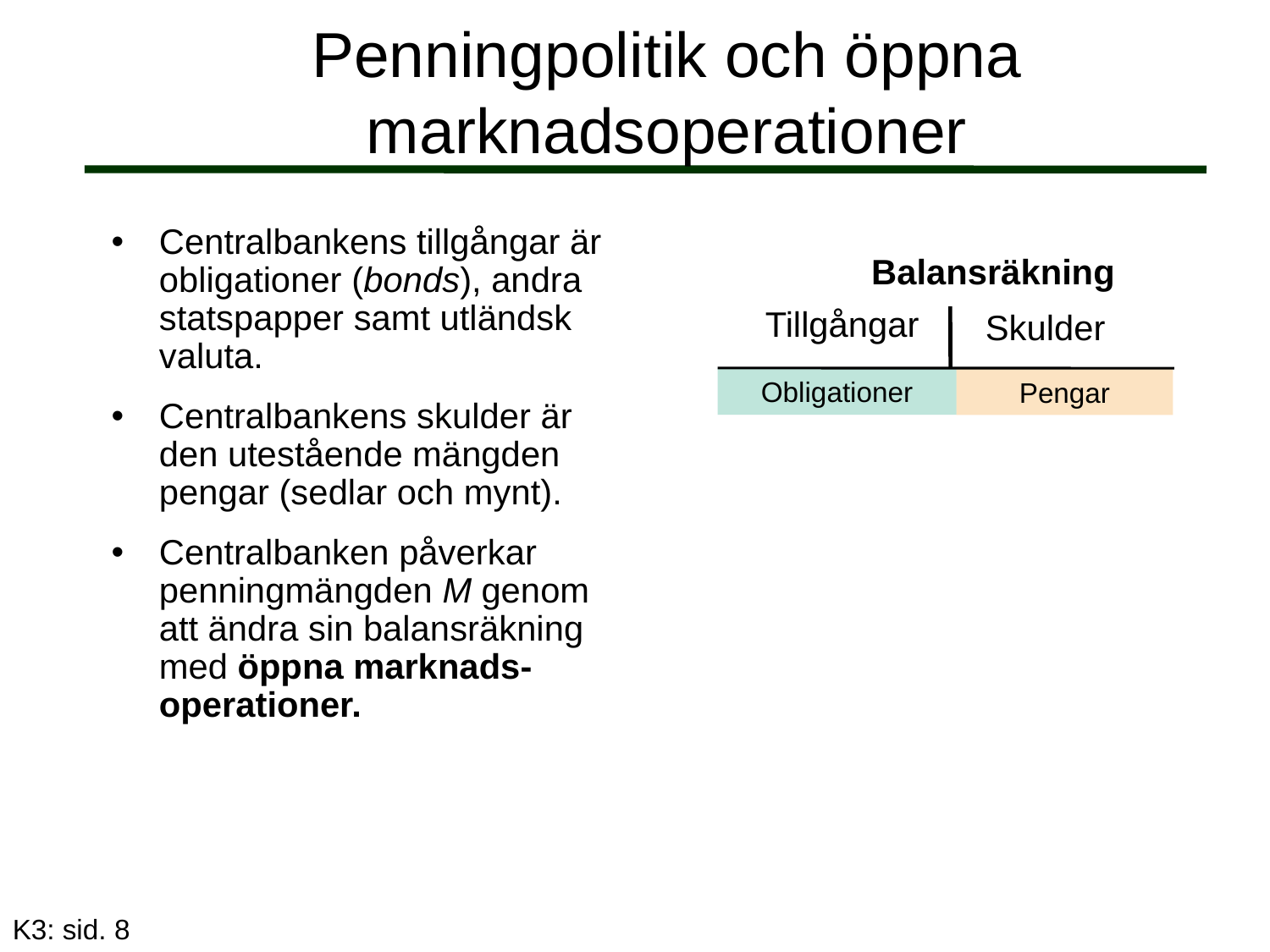

Penningpolitik och öppna marknadsoperationer
Centralbankens tillgångar är obligationer (bonds), andra statspapper samt utländsk valuta.
Centralbankens skulder är den utestående mängden pengar (sedlar och mynt).
Centralbanken påverkar penningmängden M genom att ändra sin balansräkning med öppna marknads-operationer.
Balansräkning
Tillgångar
Skulder

Obligationer

Pengar
K3: sid. 8